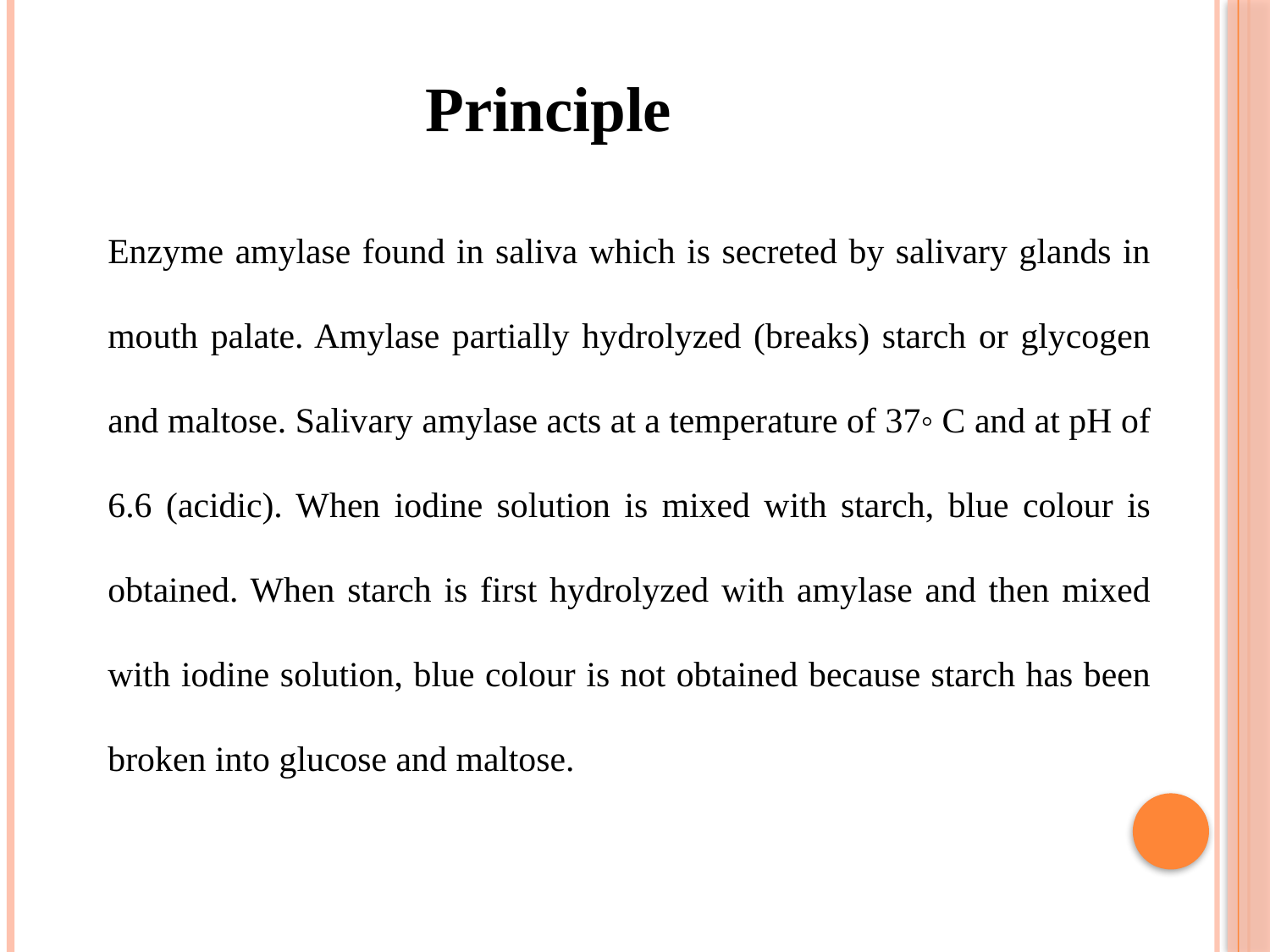

Principle
Enzyme amylase found in saliva which is secreted by salivary glands in mouth palate. Amylase partially hydrolyzed (breaks) starch or glycogen and maltose. Salivary amylase acts at a temperature of 37◦ C and at pH of 6.6 (acidic). When iodine solution is mixed with starch, blue colour is obtained. When starch is first hydrolyzed with amylase and then mixed with iodine solution, blue colour is not obtained because starch has been broken into glucose and maltose.